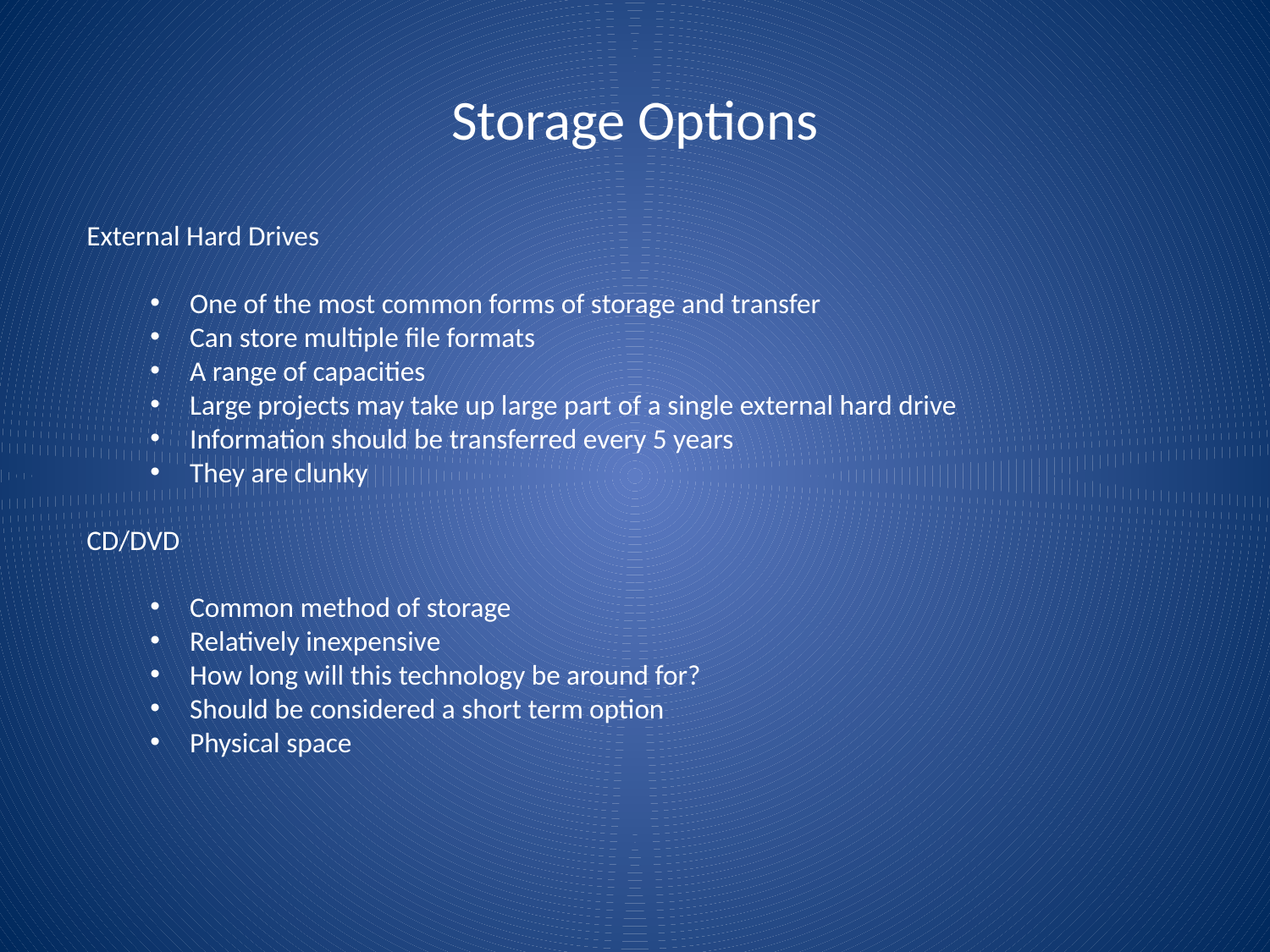

# Storage Options
External Hard Drives

One of the most common forms of storage and transfer
Can store multiple file formats
A range of capacities
Large projects may take up large part of a single external hard drive
Information should be transferred every 5 years
They are clunky

CD/DVD

Common method of storage
Relatively inexpensive
How long will this technology be around for?
Should be considered a short term option
Physical space